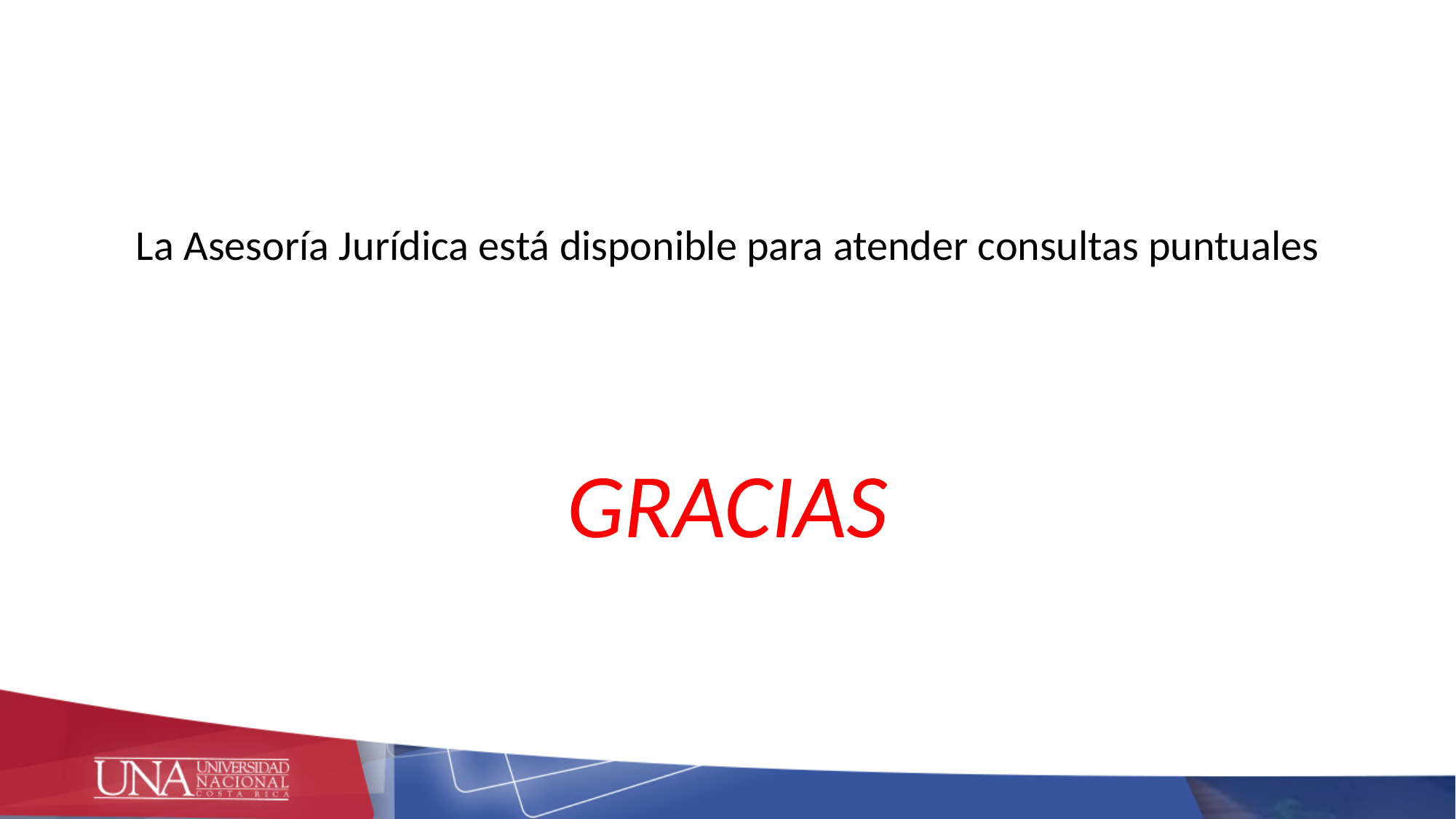

La Asesoría Jurídica está disponible para atender consultas puntuales

GRACIAS